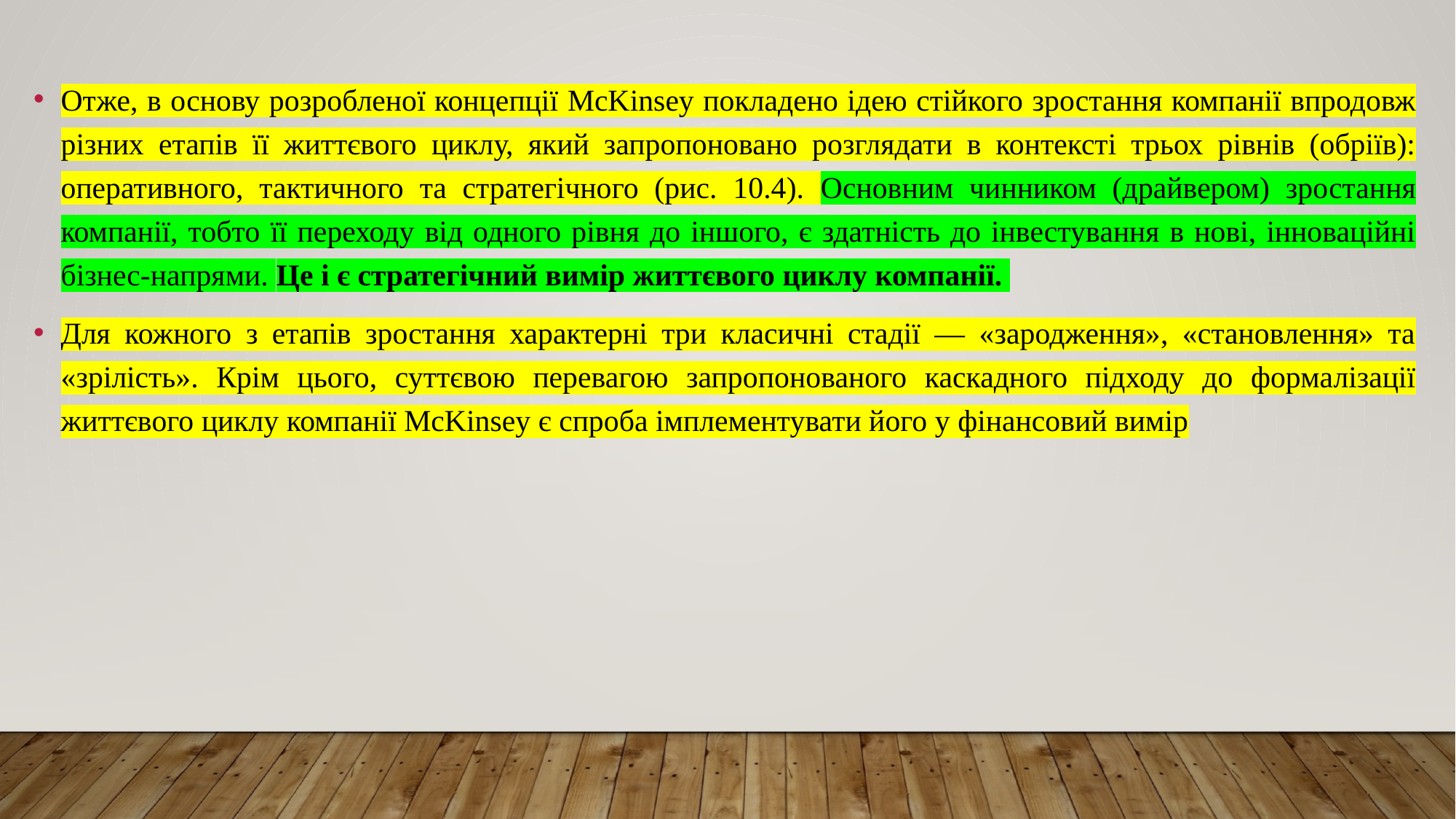

Отже, в основу розробленої концепції McKinsey покладено ідею стійкого зростання компанії впродовж різних етапів її життєвого циклу, який запропоновано розглядати в контексті трьох рівнів (обріїв): оперативного, тактичного та стратегічного (рис. 10.4). Основним чинником (драйвером) зростання компанії, тобто її переходу від одного рівня до іншого, є здатність до інвестування в нові, інноваційні бізнес-напрями. Це і є стратегічний вимір життєвого циклу компанії.
Для кожного з етапів зростання характерні три класичні стадії — «зародження», «становлення» та «зрілість». Крім цього, суттєвою перевагою запропонованого каскадного підходу до формалізації життєвого циклу компанії McKinsey є спроба імплементувати його у фінансовий вимір